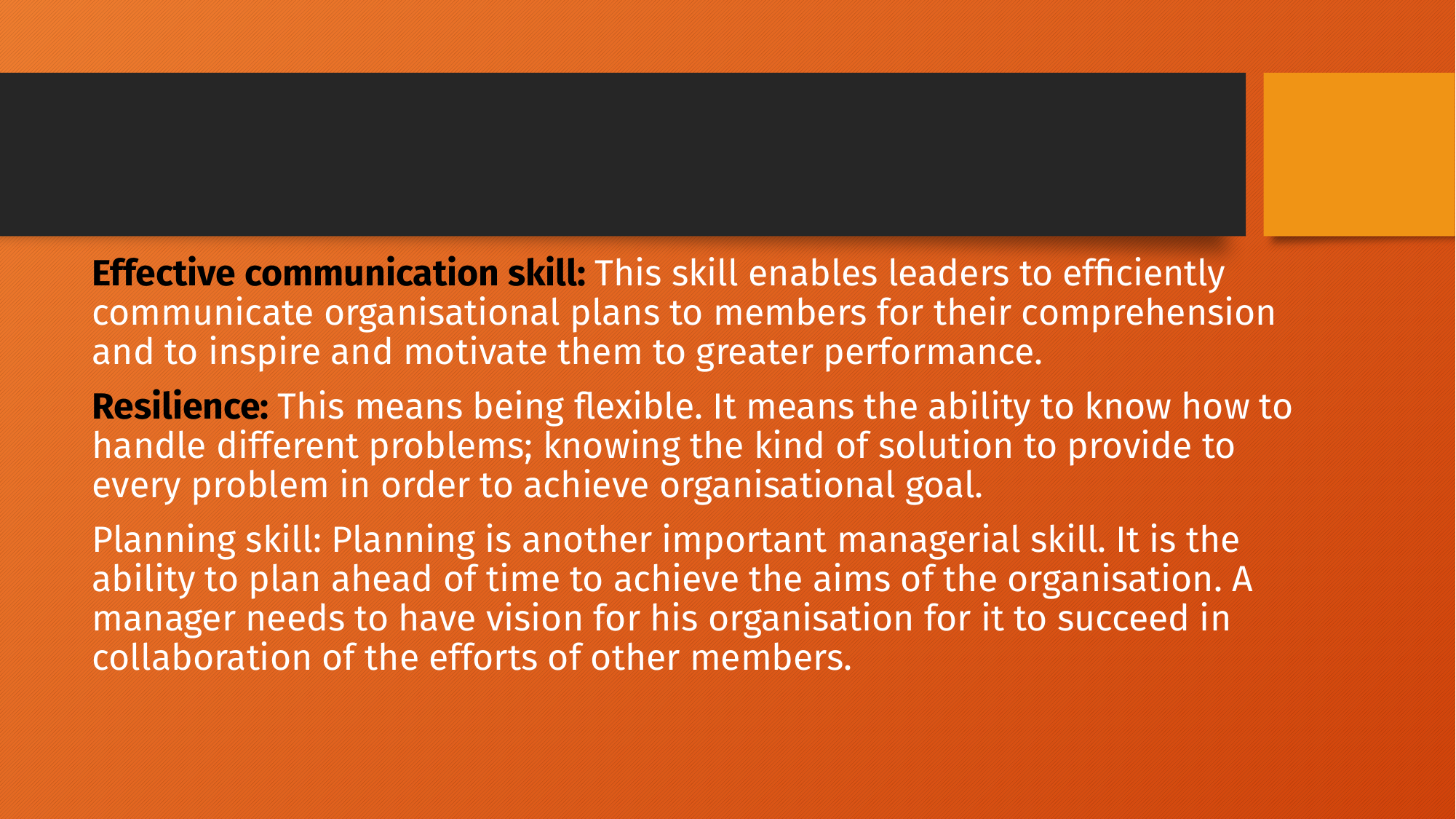

#
Effective communication skill: This skill enables leaders to efficiently communicate organisational plans to members for their comprehension and to inspire and motivate them to greater performance.
Resilience: This means being flexible. It means the ability to know how to handle different problems; knowing the kind of solution to provide to every problem in order to achieve organisational goal.
Planning skill: Planning is another important managerial skill. It is the ability to plan ahead of time to achieve the aims of the organisation. A manager needs to have vision for his organisation for it to succeed in collaboration of the efforts of other members.